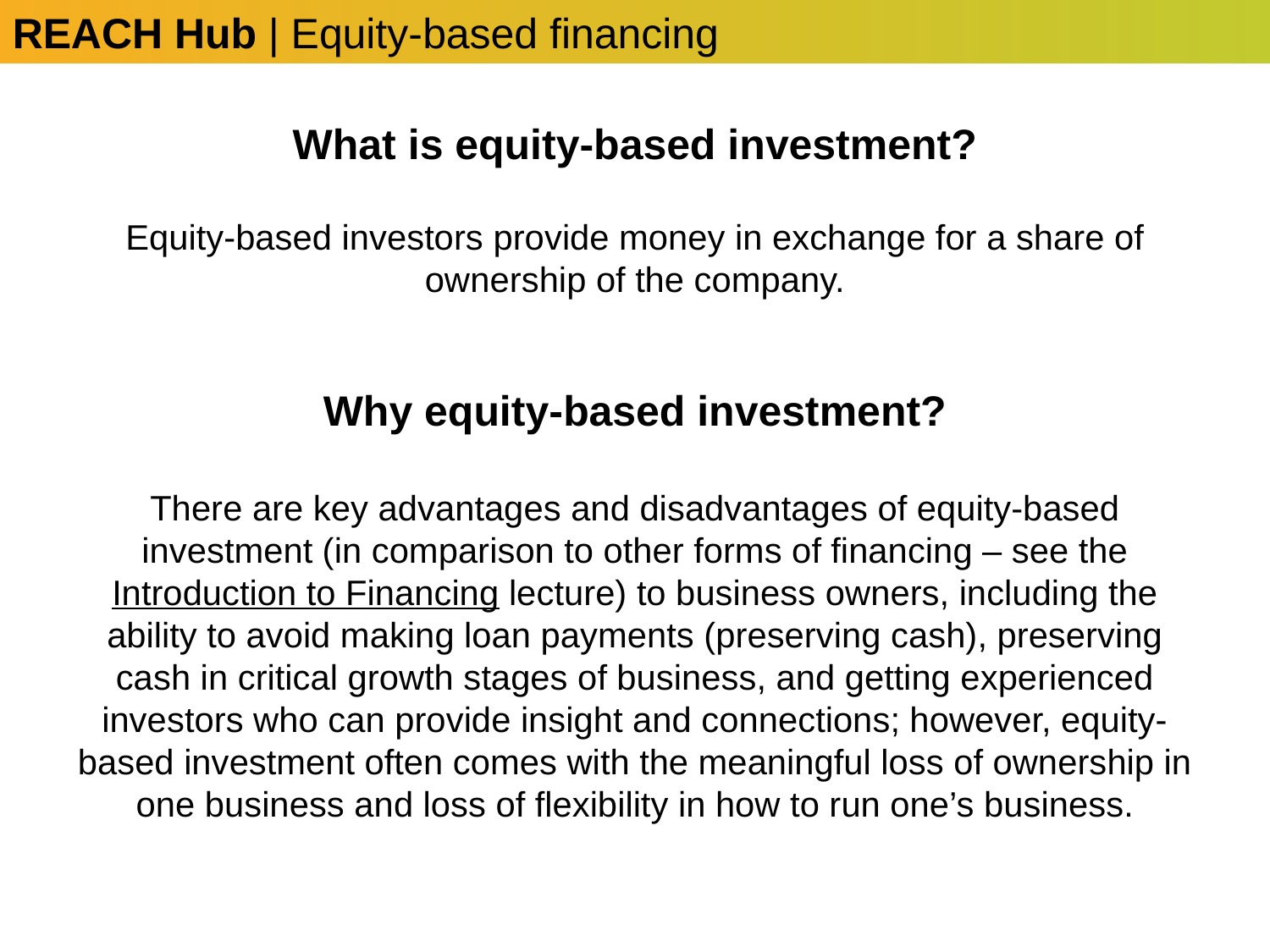

REACH Hub | Equity-based financing
What is equity-based investment?
Equity-based investors provide money in exchange for a share of ownership of the company.

Why equity-based investment?

There are key advantages and disadvantages of equity-based investment (in comparison to other forms of financing – see the Introduction to Financing lecture) to business owners, including the ability to avoid making loan payments (preserving cash), preserving cash in critical growth stages of business, and getting experienced investors who can provide insight and connections; however, equity-based investment often comes with the meaningful loss of ownership in one business and loss of flexibility in how to run one’s business.